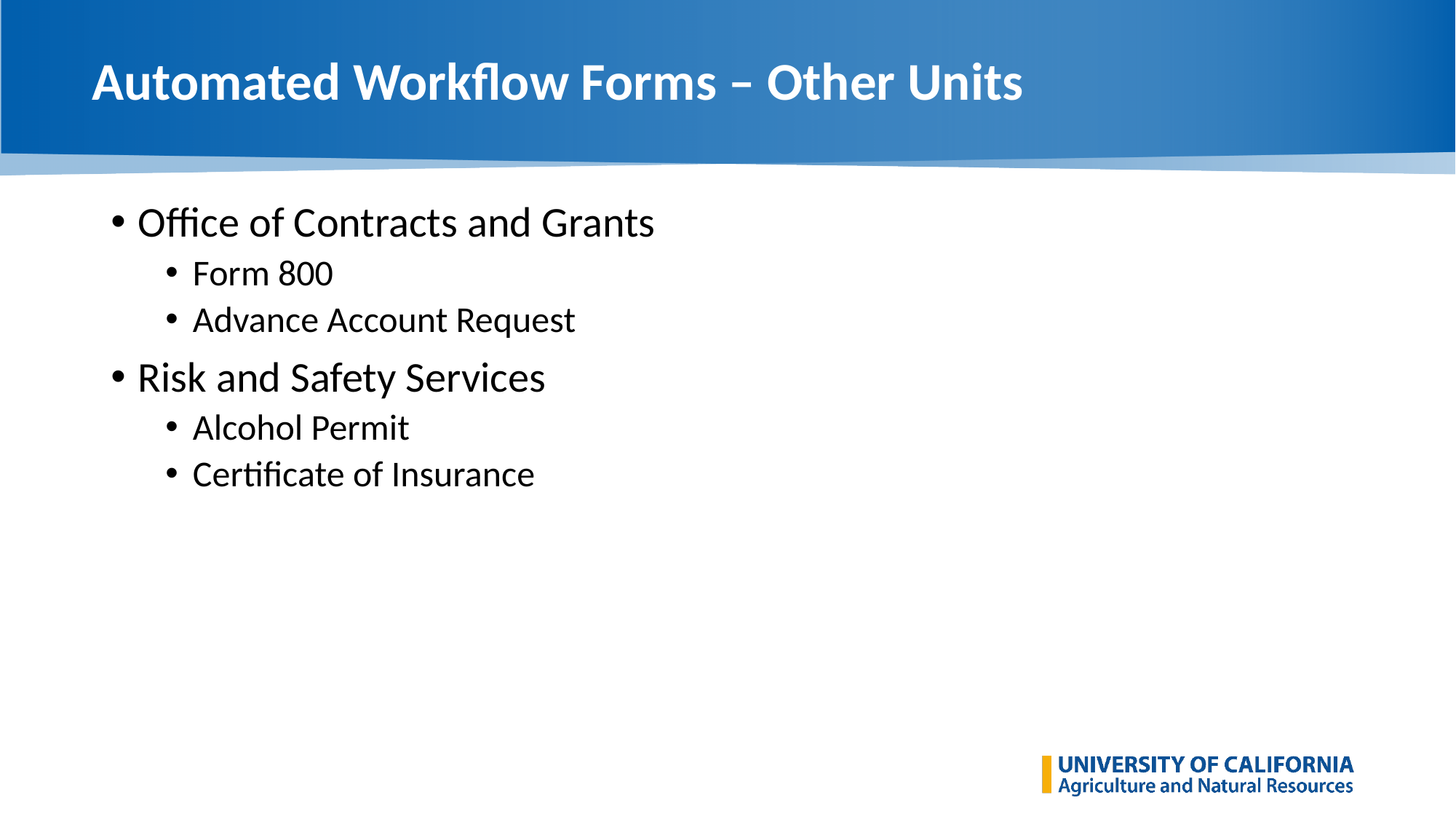

# Automated Workflow Forms – Other Units
Office of Contracts and Grants
Form 800
Advance Account Request
Risk and Safety Services
Alcohol Permit
Certificate of Insurance